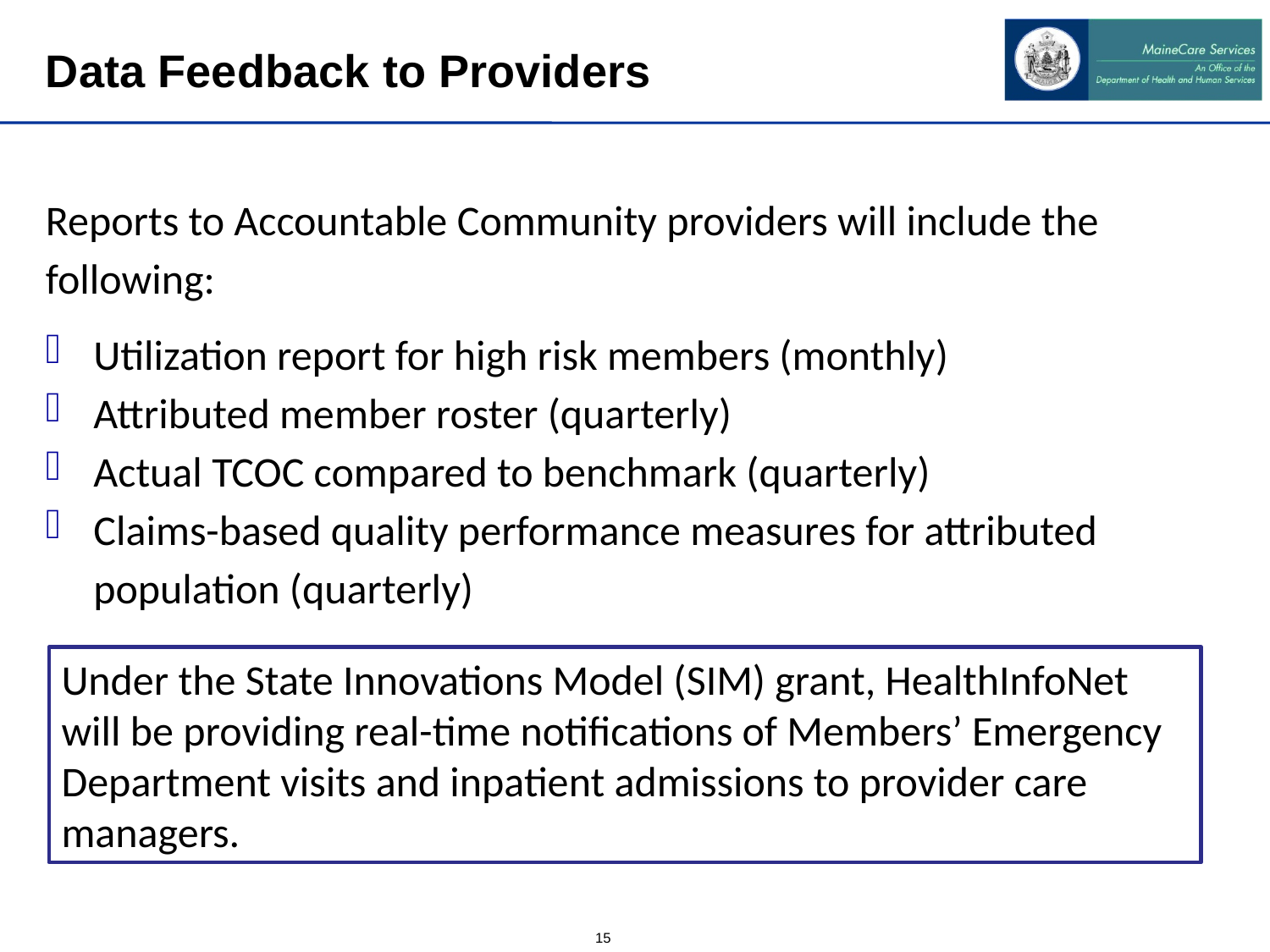

# Data Feedback to Providers
Reports to Accountable Community providers will include the following:
Utilization report for high risk members (monthly)
Attributed member roster (quarterly)
Actual TCOC compared to benchmark (quarterly)
Claims-based quality performance measures for attributed population (quarterly)
Under the State Innovations Model (SIM) grant, HealthInfoNet will be providing real-time notifications of Members’ Emergency Department visits and inpatient admissions to provider care managers.